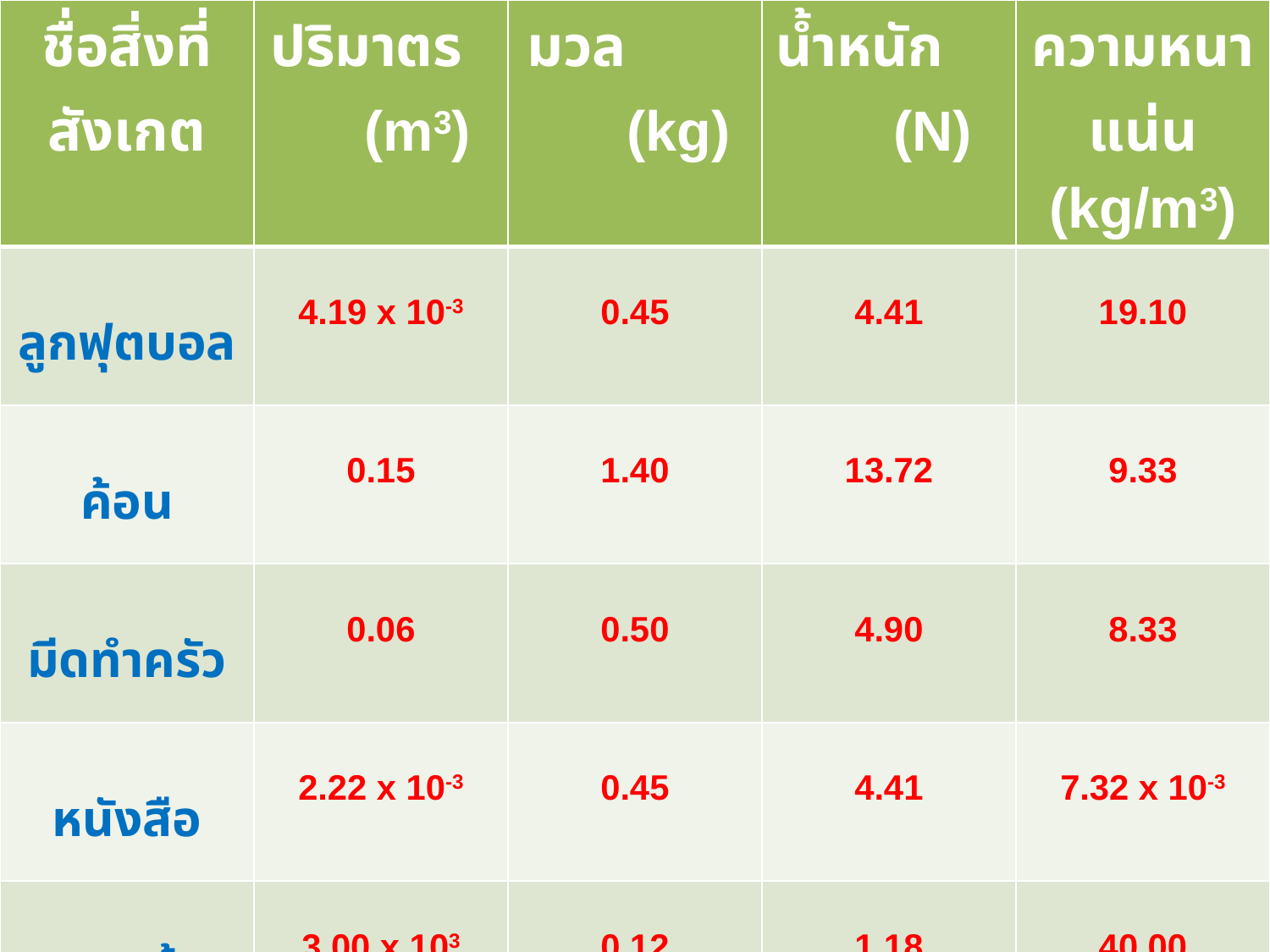

| ชื่อสิ่งที่สังเกต | ปริมาตร (m3) | มวล (kg) | น้ำหนัก (N) | ความหนาแน่น (kg/m3) |
| --- | --- | --- | --- | --- |
| ลูกฟุตบอล | 4.19 x 10-3 | 0.45 | 4.41 | 19.10 |
| ค้อน | 0.15 | 1.40 | 13.72 | 9.33 |
| มีดทำครัว | 0.06 | 0.50 | 4.90 | 8.33 |
| หนังสือ | 2.22 x 10-3 | 0.45 | 4.41 | 7.32 x 10-3 |
| แก้วน้ำ | 3.00 x 103 | 0.12 | 1.18 | 40.00 |